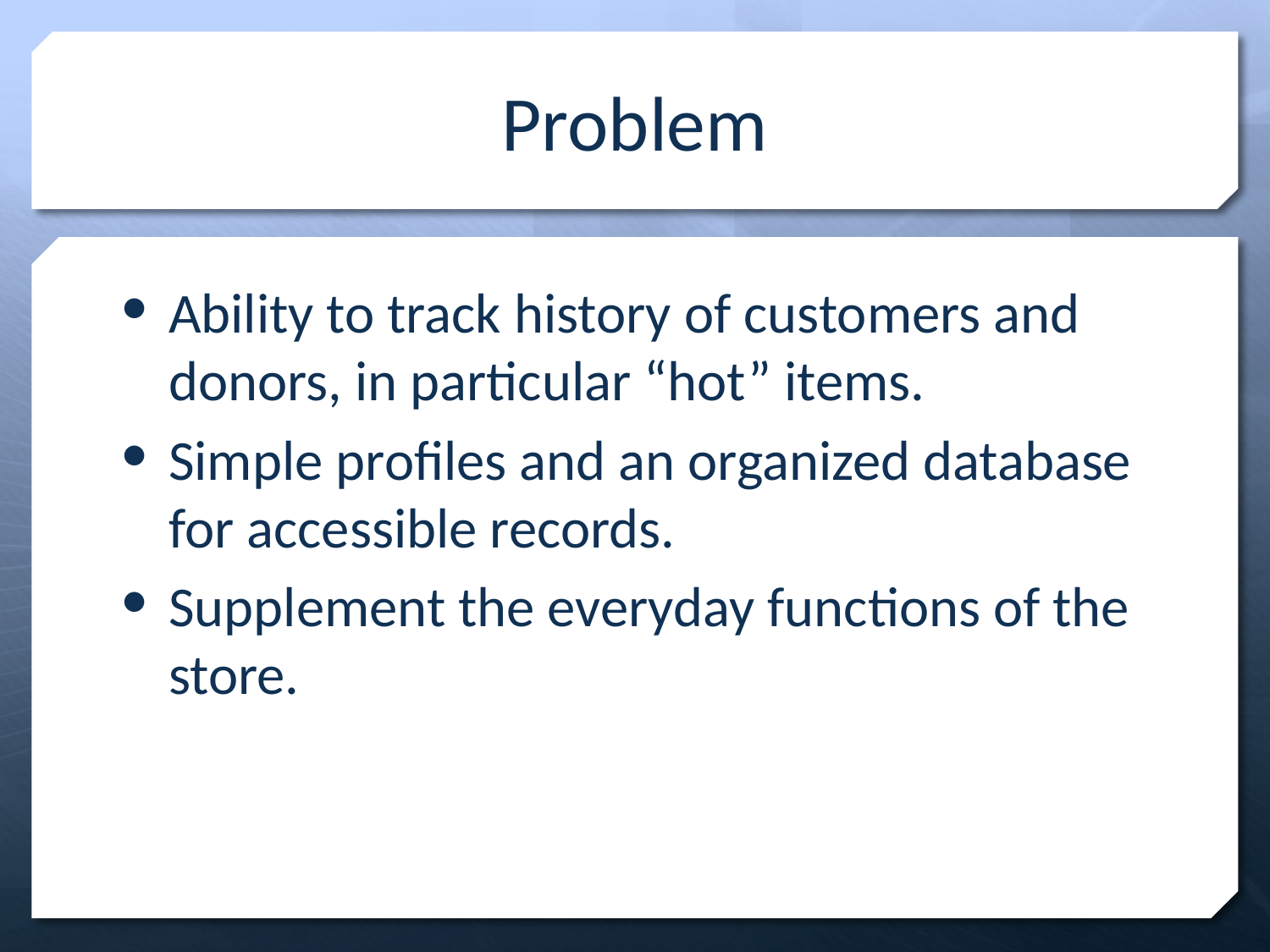

# Problem
Ability to track history of customers and donors, in particular “hot” items.
Simple profiles and an organized database for accessible records.
Supplement the everyday functions of the store.